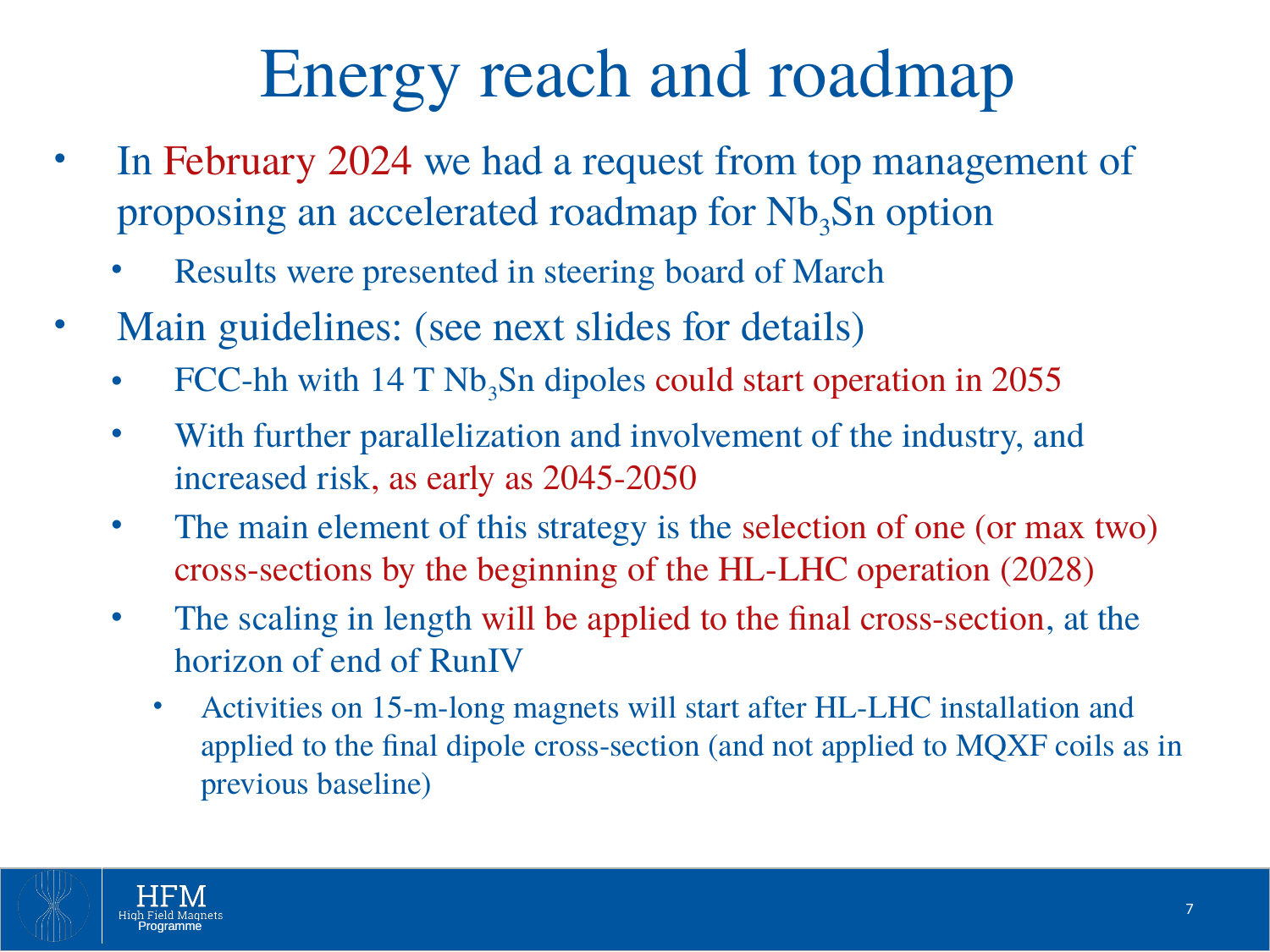

# Energy reach and roadmap
In February 2024 we had a request from top management of proposing an accelerated roadmap for Nb3Sn option
Results were presented in steering board of March
Main guidelines: (see next slides for details)
FCC-hh with 14 T Nb3Sn dipoles could start operation in 2055
With further parallelization and involvement of the industry, and increased risk, as early as 2045-2050
The main element of this strategy is the selection of one (or max two) cross-sections by the beginning of the HL-LHC operation (2028)
The scaling in length will be applied to the final cross-section, at the horizon of end of RunIV
Activities on 15-m-long magnets will start after HL-LHC installation and applied to the final dipole cross-section (and not applied to MQXF coils as in previous baseline)
7